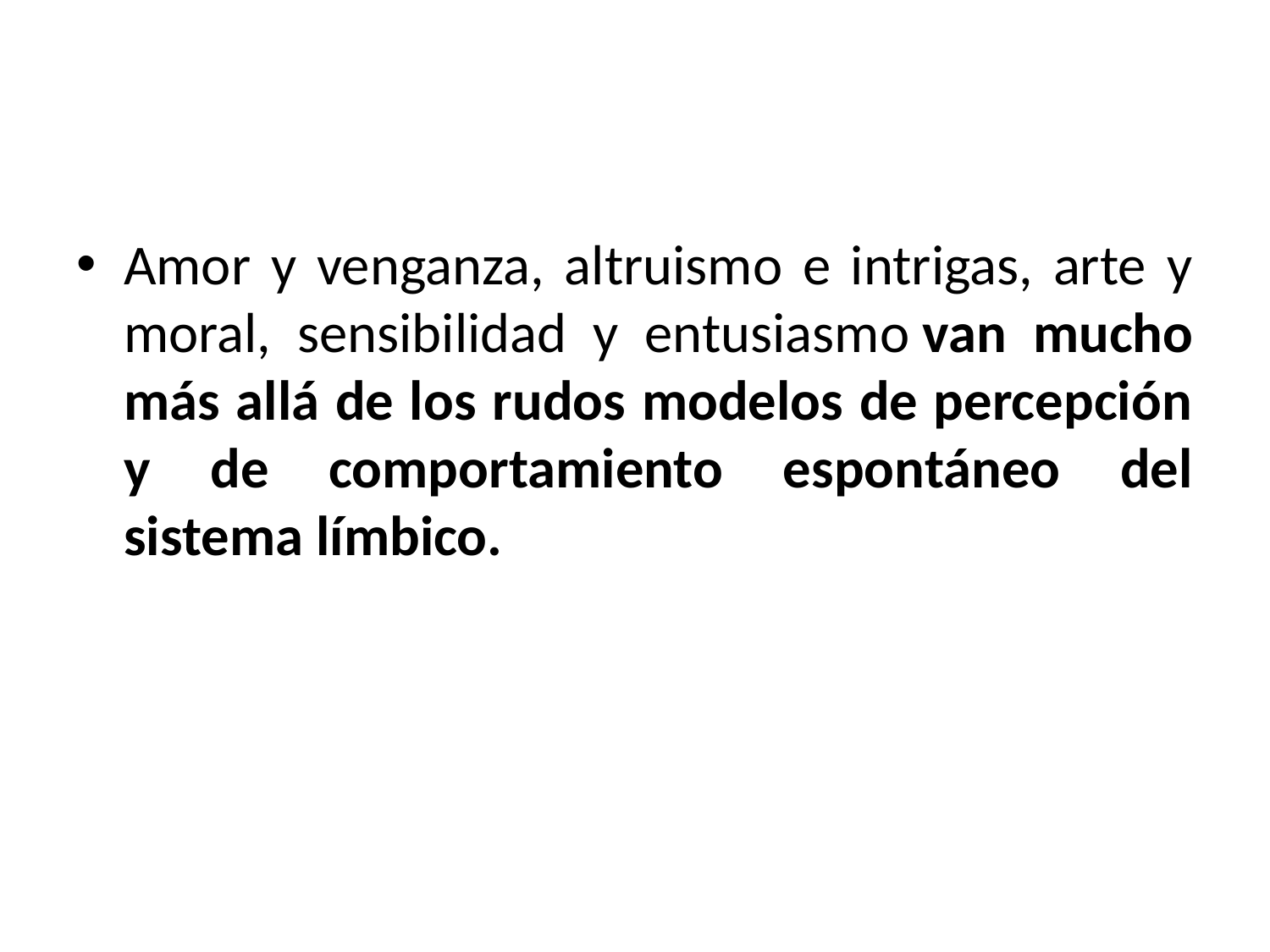

#
Amor y venganza, altruismo e intrigas, arte y moral, sensibilidad y entusiasmo van mucho más allá de los rudos modelos de percepción y de comportamiento espontáneo del sistema límbico.